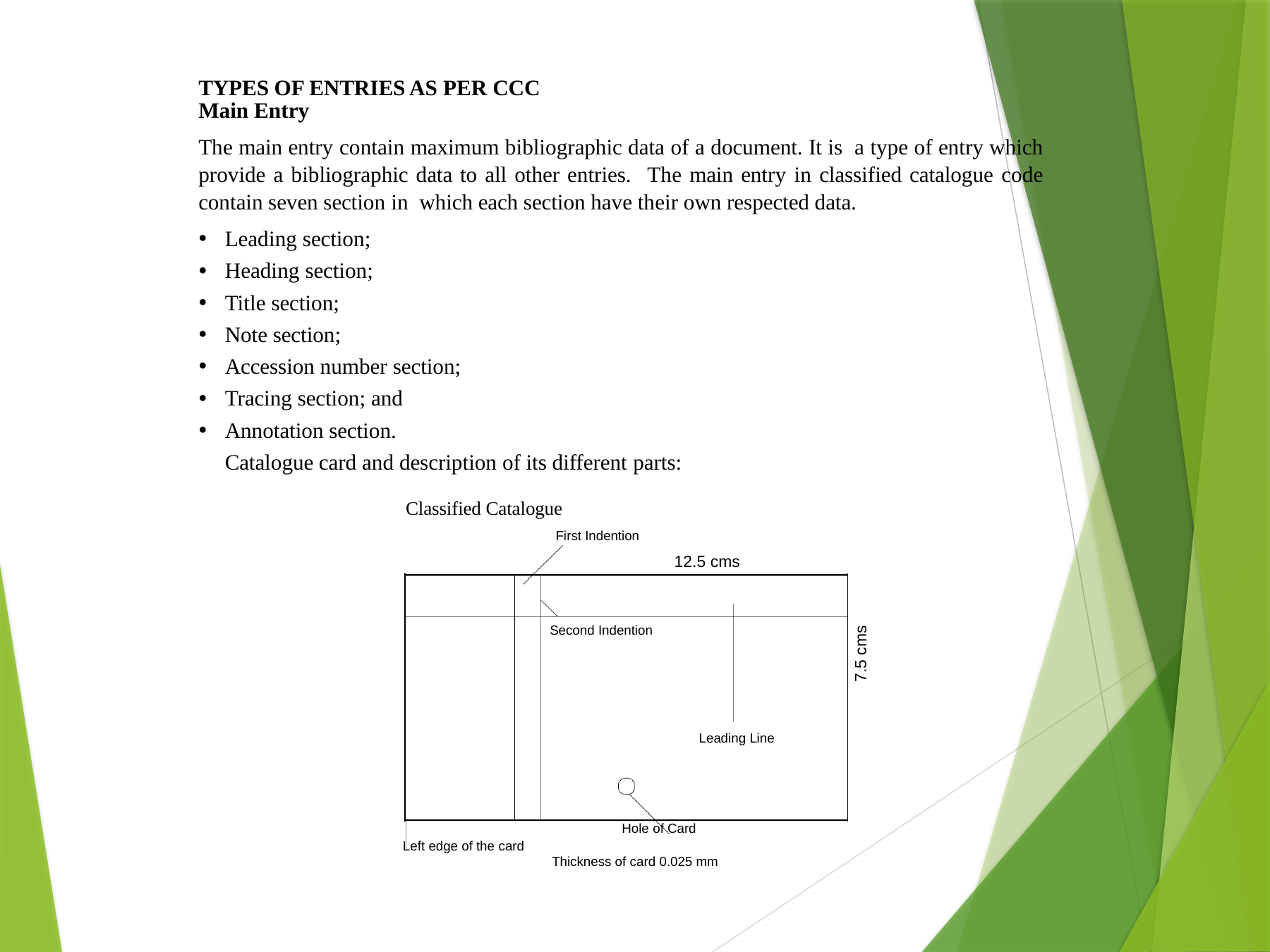

TYPES OF ENTRIES AS PER CCC
Main Entry
The main entry contain maximum bibliographic data of a document. It is  a type of entry which provide a bibliographic data to all other entries.  The main entry in classified catalogue code contain seven section in  which each section have their own respected data.
Leading section;
Heading section;
Title section;
Note section;
Accession number section;
Tracing section; and
Annotation section.
Catalogue card and description of its different parts:
Classified Catalogue
First Indention
12.5 cms

Second Indention
7.5 cms
Leading Line
Hole of Card
Left edge of the card
Thickness of card 0.025 mm